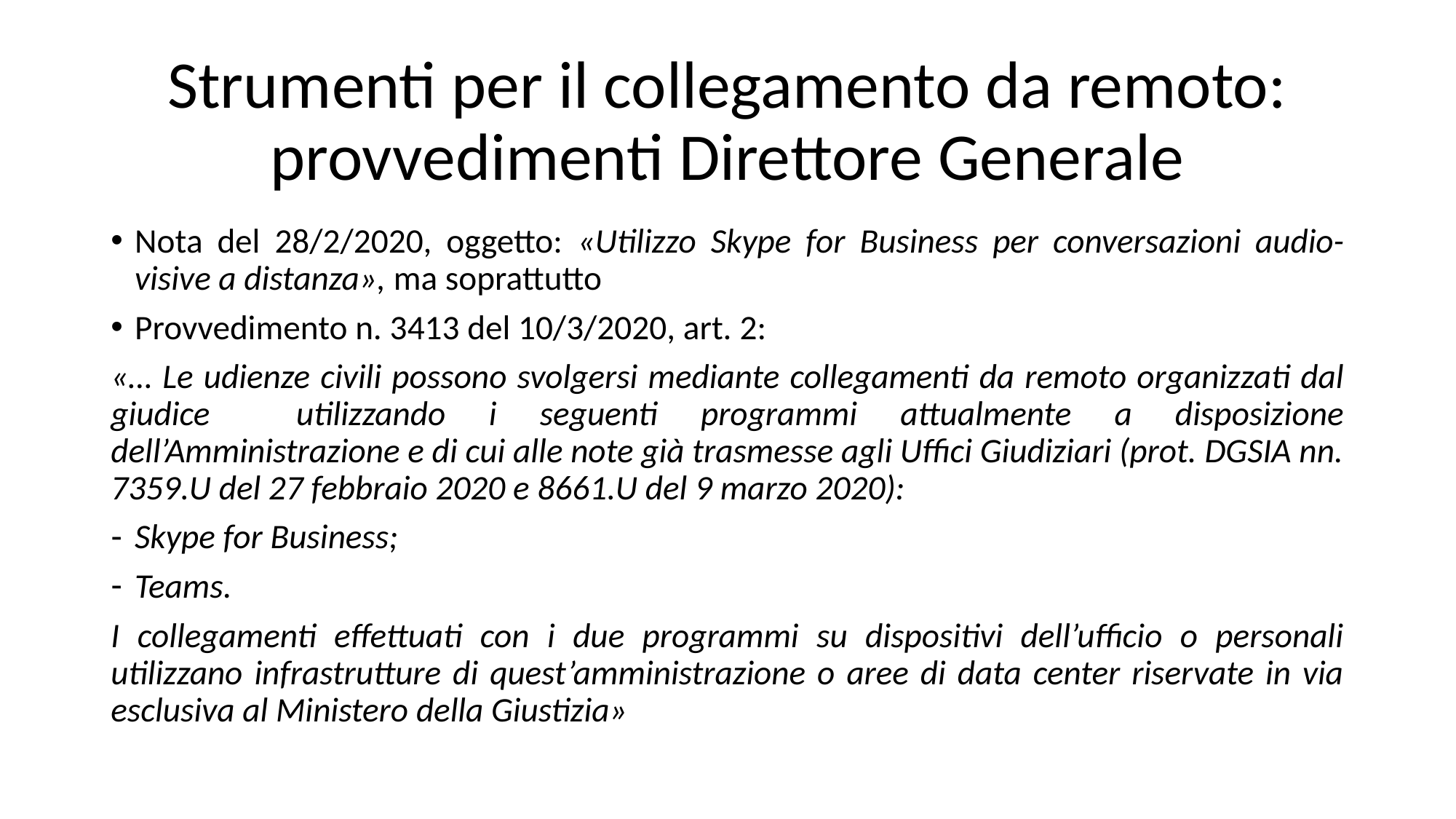

# Strumenti per il collegamento da remoto: provvedimenti Direttore Generale
Nota del 28/2/2020, oggetto: «Utilizzo Skype for Business per conversazioni audio-visive a distanza», ma soprattutto
Provvedimento n. 3413 del 10/3/2020, art. 2:
«… Le udienze civili possono svolgersi mediante collegamenti da remoto organizzati dal giudice  utilizzando i seguenti programmi attualmente a disposizione dell’Amministrazione e di cui alle note già trasmesse agli Uffici Giudiziari (prot. DGSIA nn. 7359.U del 27 febbraio 2020 e 8661.U del 9 marzo 2020):
Skype for Business;
Teams.
I collegamenti effettuati con i due programmi su dispositivi dell’ufficio o personali utilizzano infrastrutture di quest’amministrazione o aree di data center riservate in via esclusiva al Ministero della Giustizia»